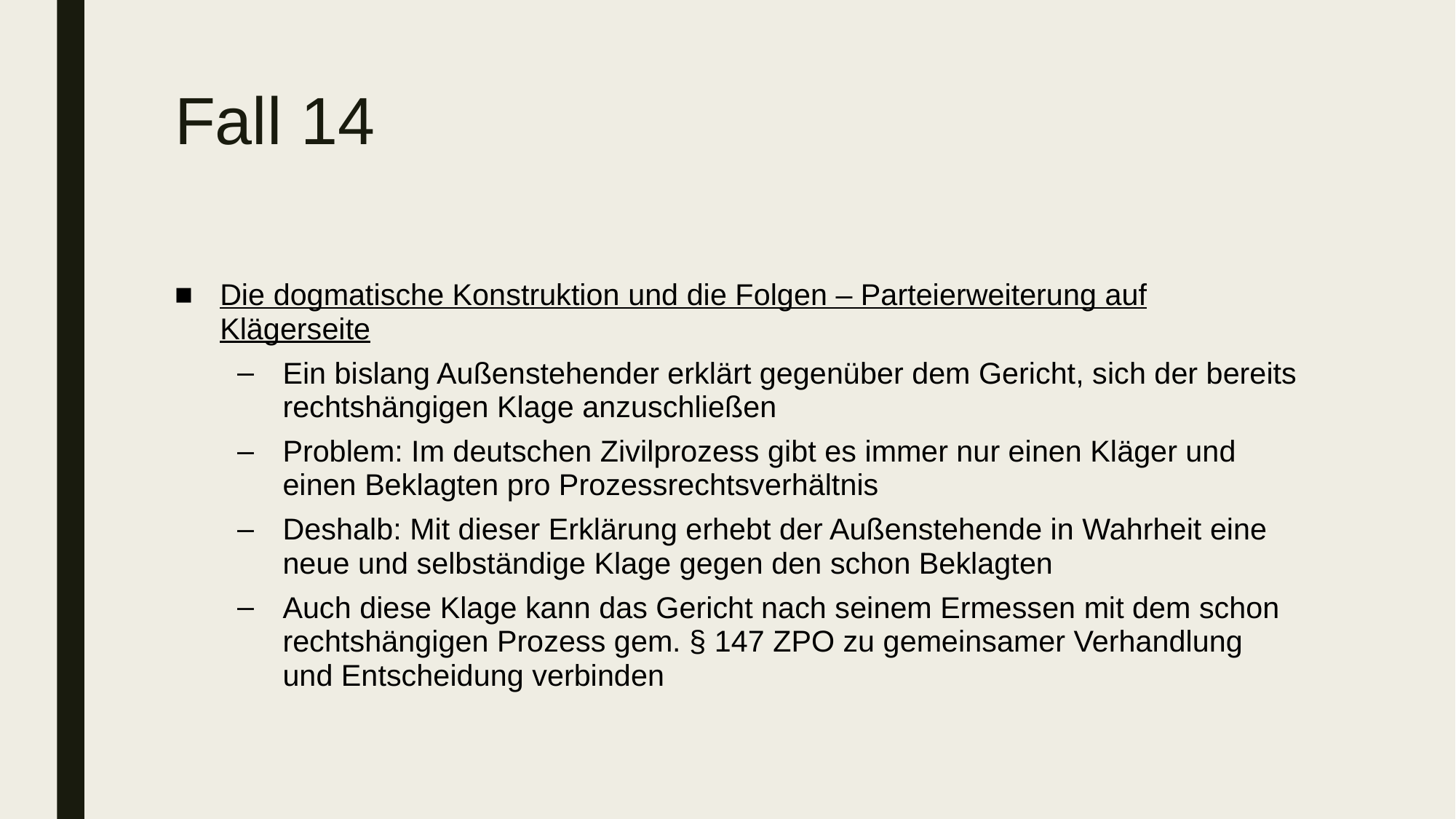

# Fall 14
Die dogmatische Konstruktion und die Folgen – Parteierweiterung auf Klägerseite
Ein bislang Außenstehender erklärt gegenüber dem Gericht, sich der bereits rechtshängigen Klage anzuschließen
Problem: Im deutschen Zivilprozess gibt es immer nur einen Kläger und einen Beklagten pro Prozessrechtsverhältnis
Deshalb: Mit dieser Erklärung erhebt der Außenstehende in Wahrheit eine neue und selbständige Klage gegen den schon Beklagten
Auch diese Klage kann das Gericht nach seinem Ermessen mit dem schon rechtshängigen Prozess gem. § 147 ZPO zu gemeinsamer Verhandlung und Entscheidung verbinden